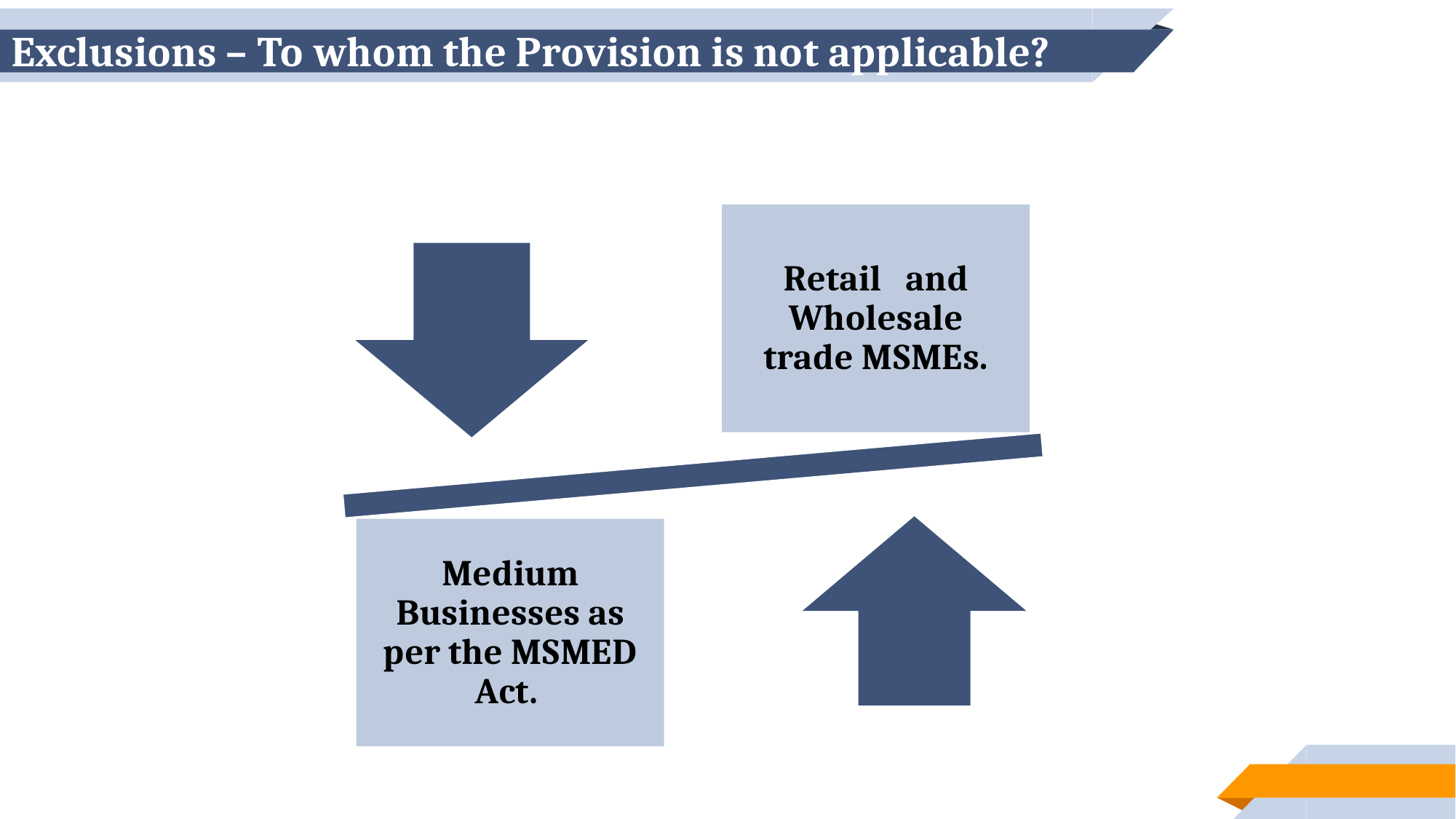

# Exclusions – To whom the Provision is not applicable?
Retail   and Wholesale trade MSMEs.
Medium Businesses as per the MSMED Act.